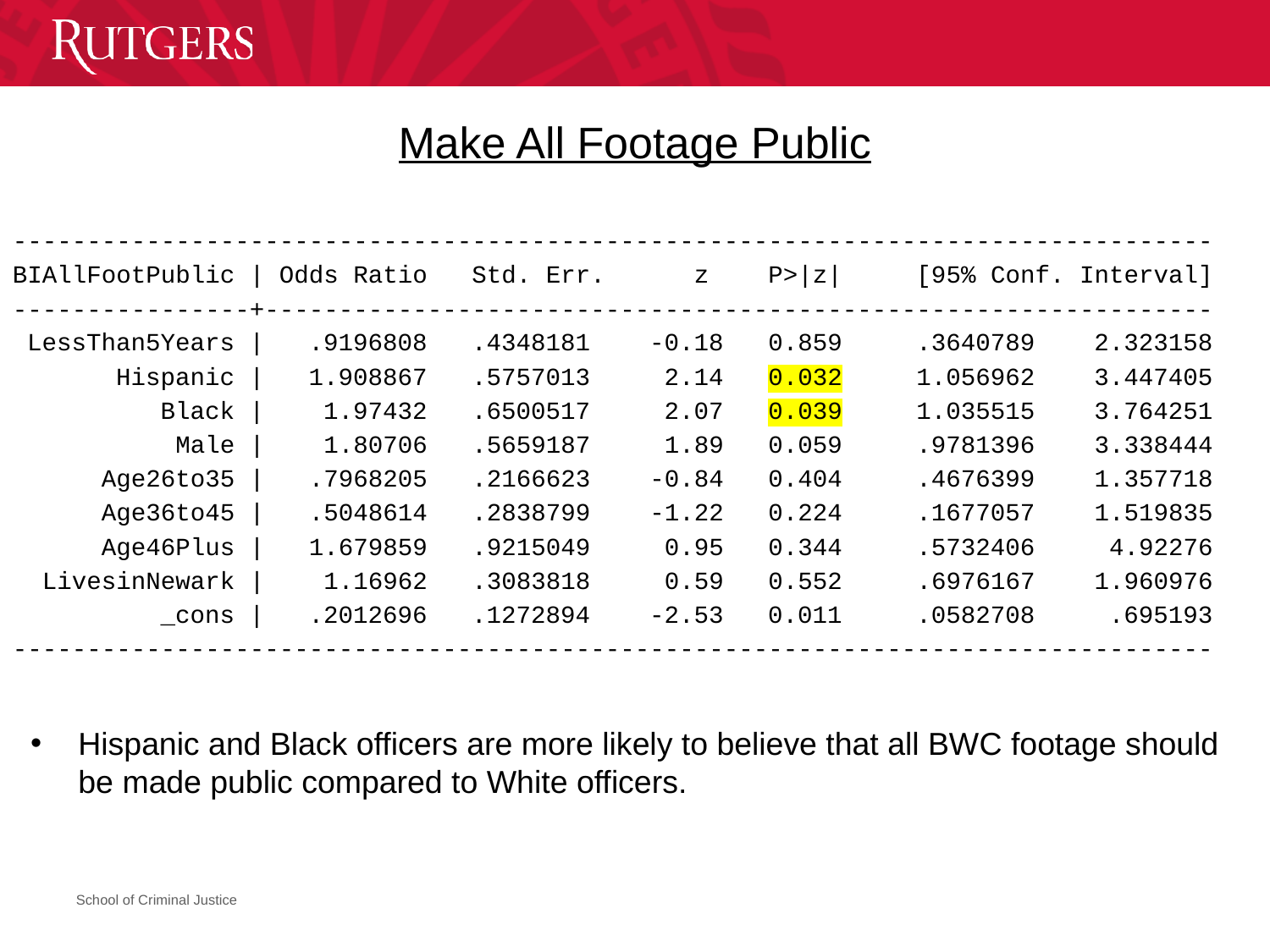

# Make All Footage Public
---------------------------------------------------------------------------------
BIAllFootPublic | Odds Ratio   Std. Err.      z    P>|z|     [95% Conf. Interval]
----------------+----------------------------------------------------------------
 LessThan5Years |   .9196808   .4348181    -0.18   0.859     .3640789    2.323158
       Hispanic |   1.908867   .5757013     2.14   0.032     1.056962    3.447405
          Black |    1.97432   .6500517     2.07   0.039     1.035515    3.764251
           Male |    1.80706   .5659187     1.89   0.059     .9781396    3.338444
      Age26to35 |   .7968205   .2166623    -0.84   0.404     .4676399    1.357718
      Age36to45 |   .5048614   .2838799    -1.22   0.224     .1677057    1.519835
      Age46Plus |   1.679859   .9215049     0.95   0.344     .5732406     4.92276
  LivesinNewark |    1.16962   .3083818     0.59   0.552     .6976167    1.960976
          _cons |   .2012696   .1272894    -2.53   0.011     .0582708     .695193
---------------------------------------------------------------------------------
Hispanic and Black officers are more likely to believe that all BWC footage should be made public compared to White officers.